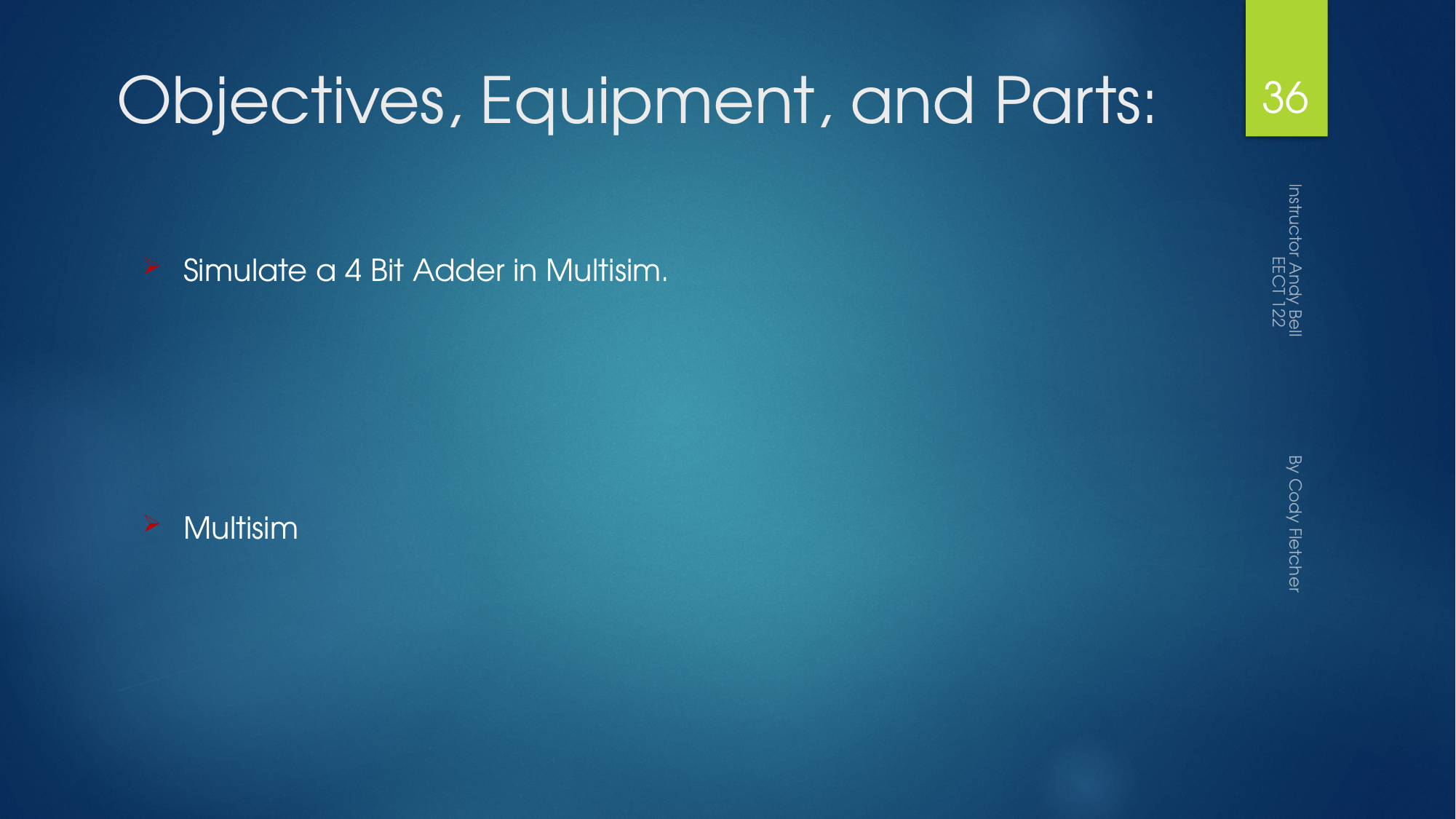

36
# Objectives, Equipment, and Parts:
Simulate a 4 Bit Adder in Multisim.

Multisim
Instructor Andy Bell                          By Cody Fletcher                      EECT 122